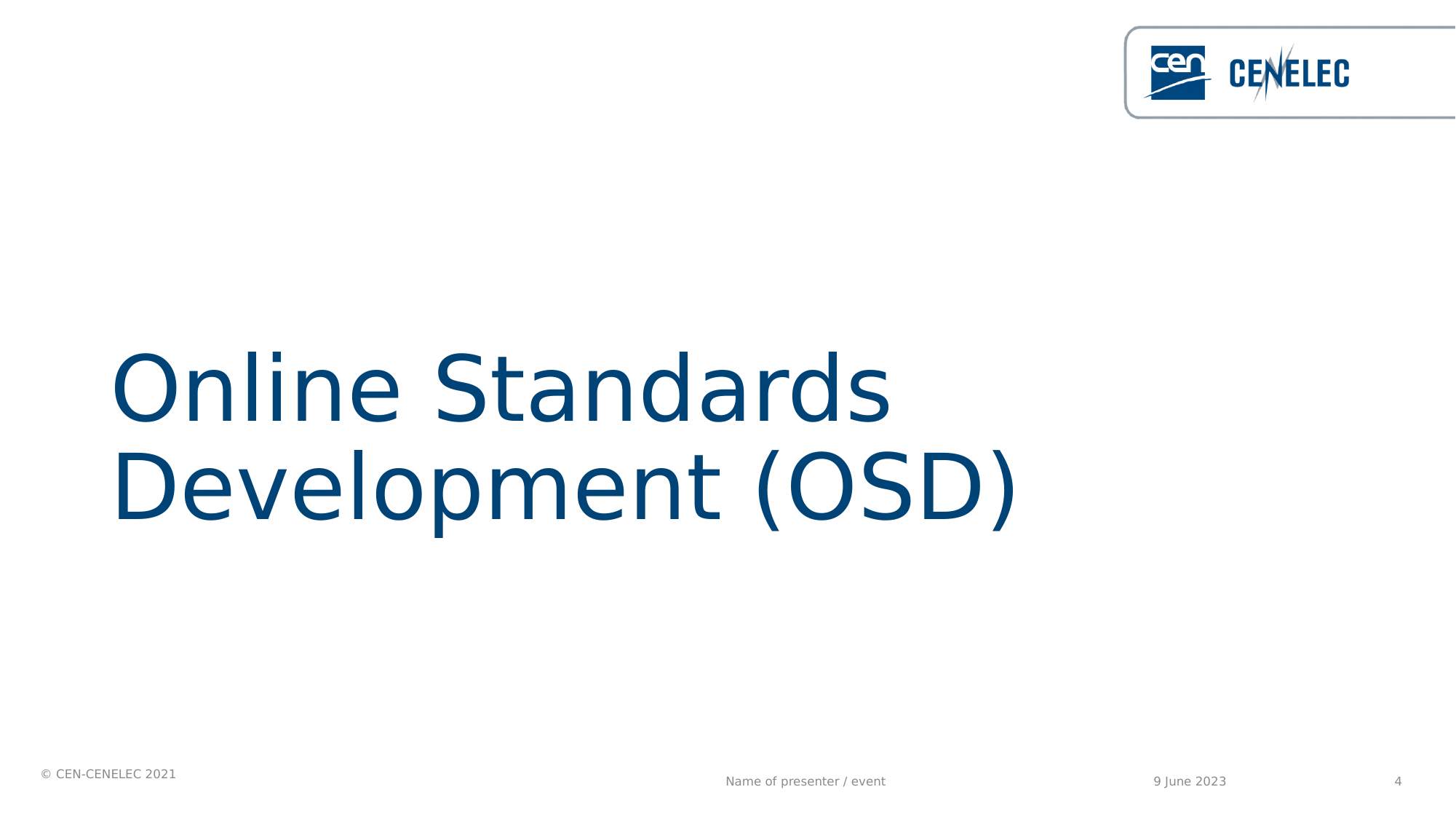

# Online Standards Development (OSD)

9 June 2023
Name of presenter / event
4